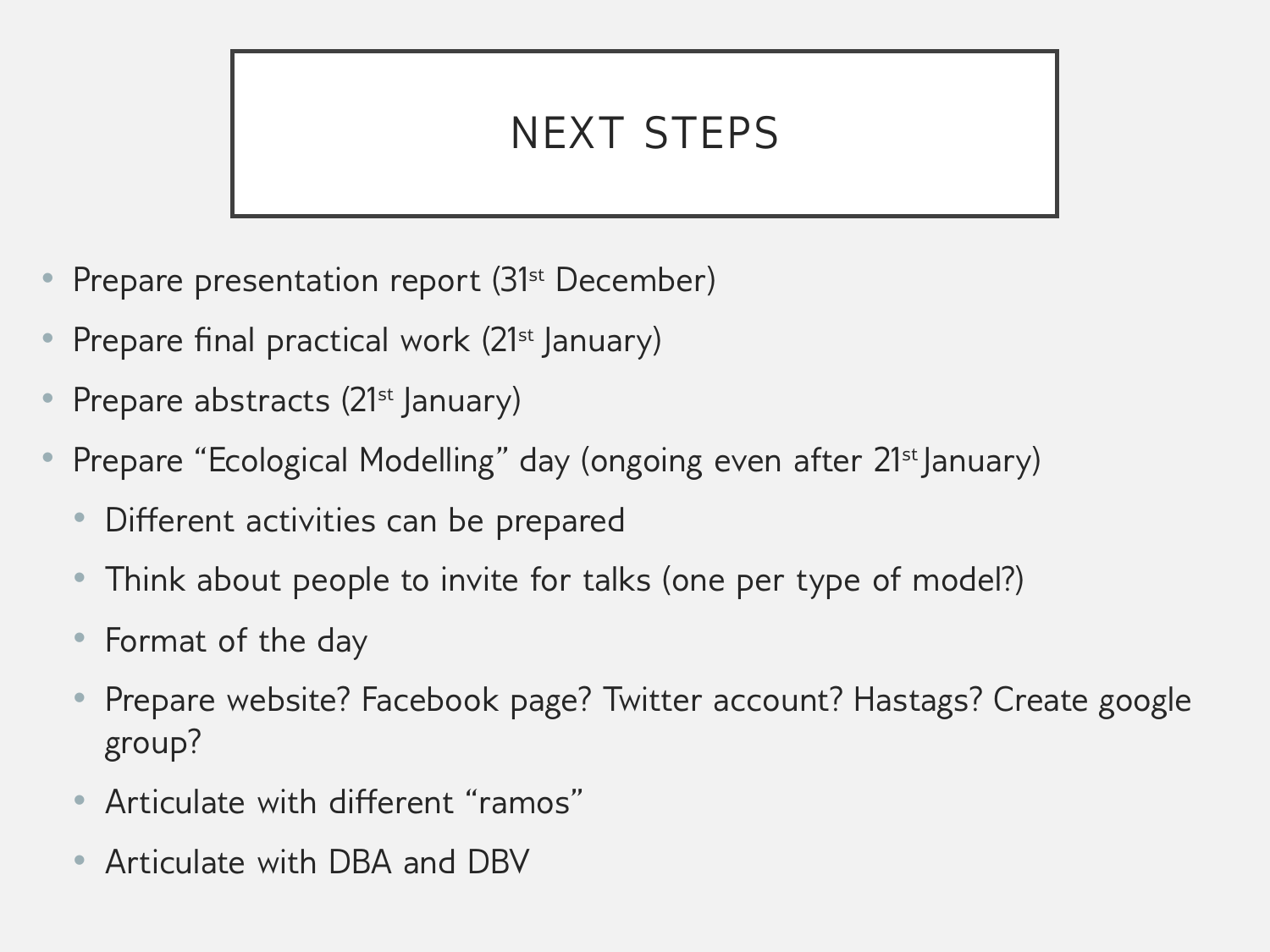

# Next steps
Prepare presentation report (31st December)
Prepare final practical work (21st January)
Prepare abstracts (21st January)
Prepare “Ecological Modelling” day (ongoing even after 21st January)
Different activities can be prepared
Think about people to invite for talks (one per type of model?)
Format of the day
Prepare website? Facebook page? Twitter account? Hastags? Create google group?
Articulate with different “ramos”
Articulate with DBA and DBV